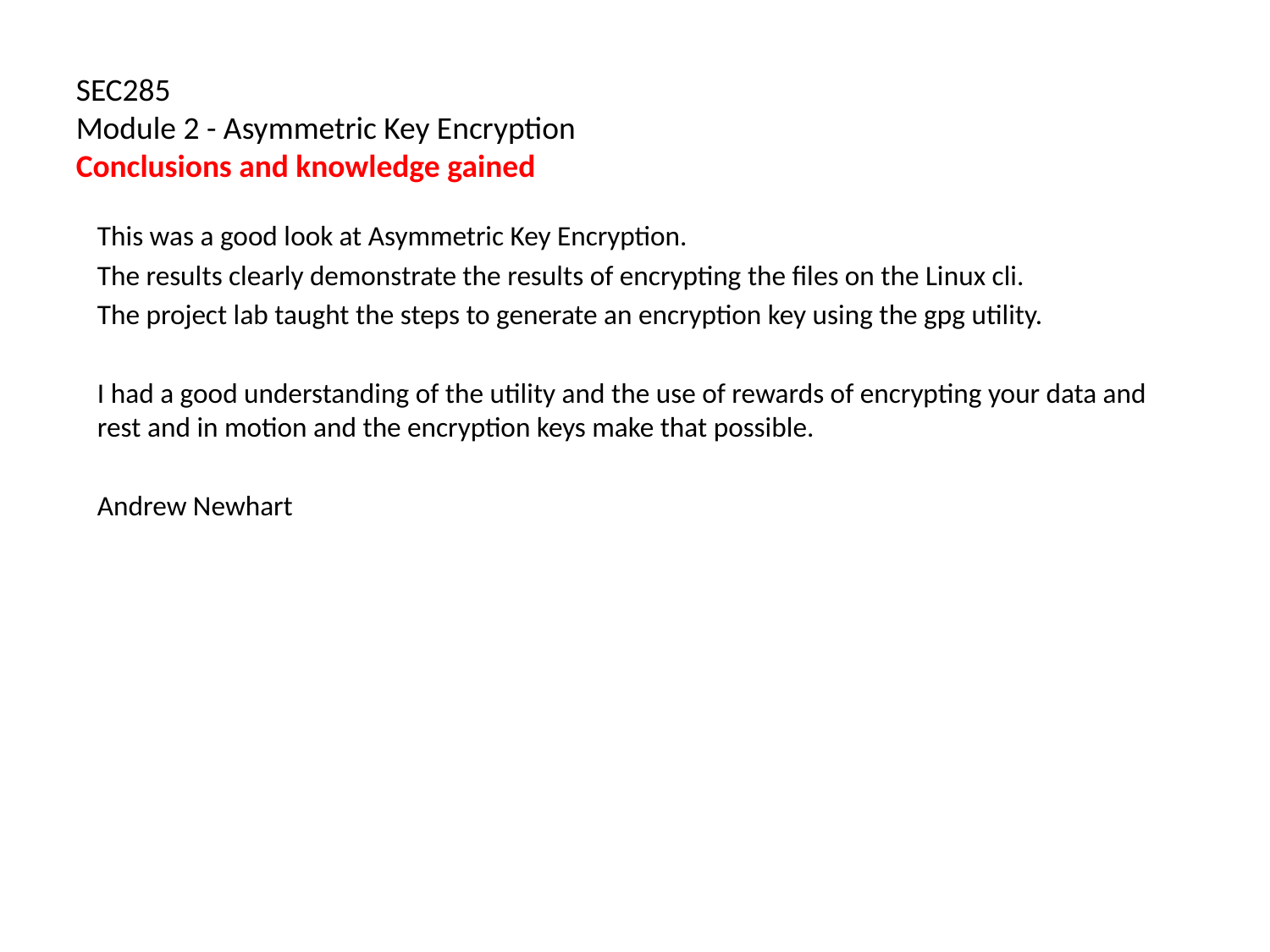

SEC285
Module 2 - Asymmetric Key Encryption
Conclusions and knowledge gained
This was a good look at Asymmetric Key Encryption.
The results clearly demonstrate the results of encrypting the files on the Linux cli.
The project lab taught the steps to generate an encryption key using the gpg utility.

I had a good understanding of the utility and the use of rewards of encrypting your data and rest and in motion and the encryption keys make that possible.

Andrew Newhart